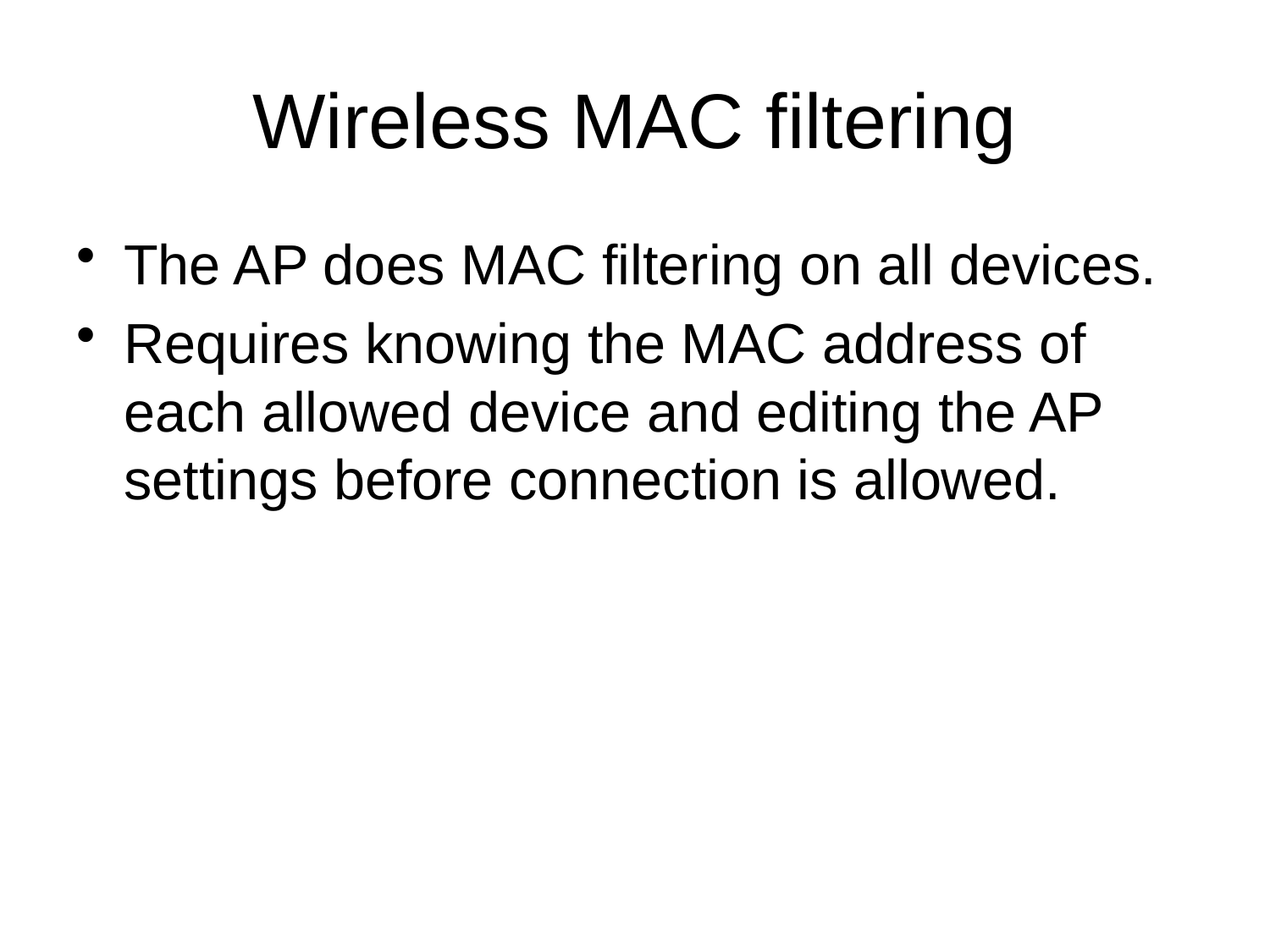

# Wireless MAC filtering
The AP does MAC filtering on all devices.
Requires knowing the MAC address of each allowed device and editing the AP settings before connection is allowed.